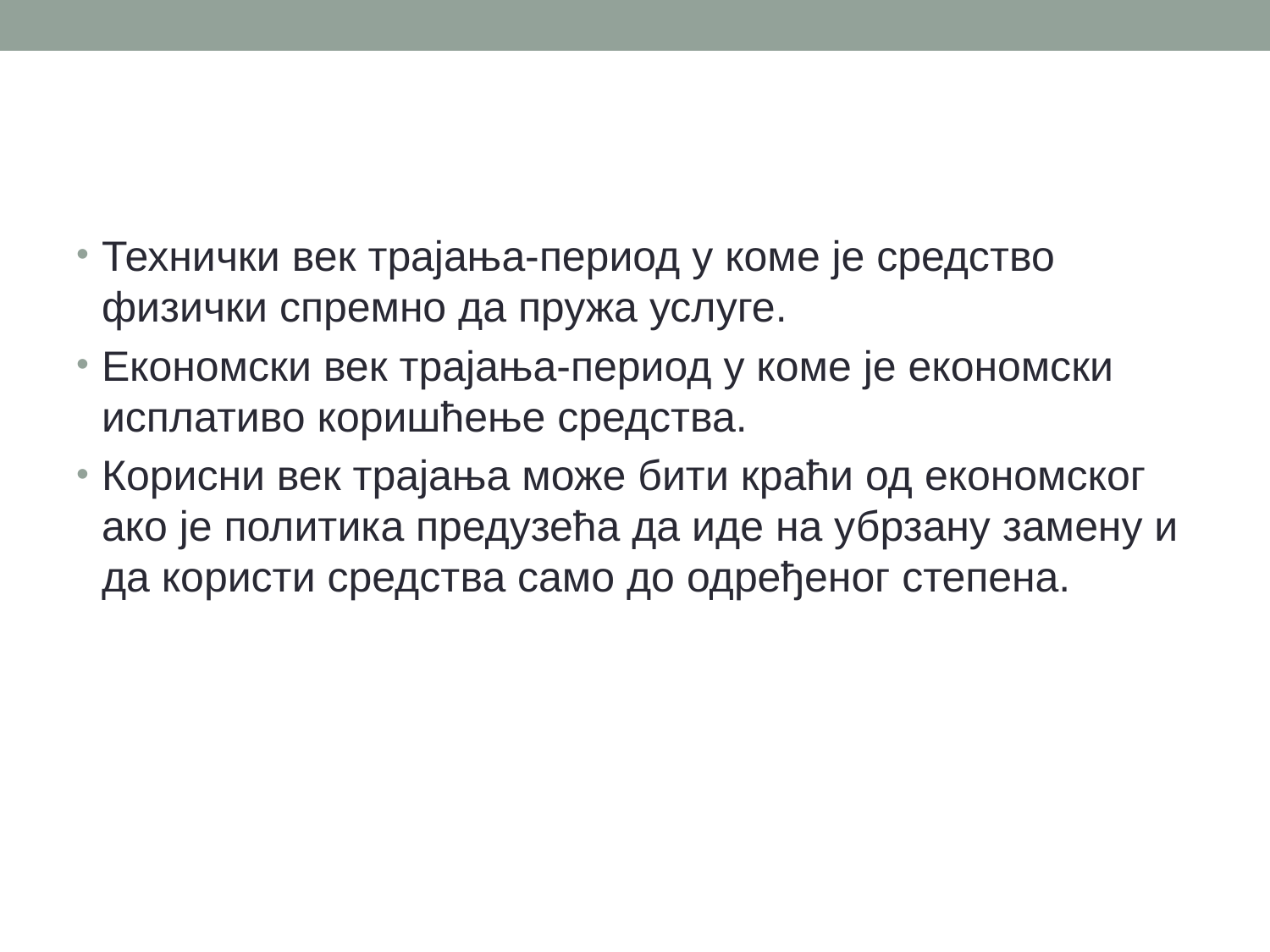

#
Технички век трајања-период у коме је средство физички спремно да пружа услуге.
Економски век трајања-период у коме је економски исплативо коришћење средства.
Корисни век трајања може бити краћи од економског ако је политика предузећа да иде на убрзану замену и да користи средства само до одређеног степена.